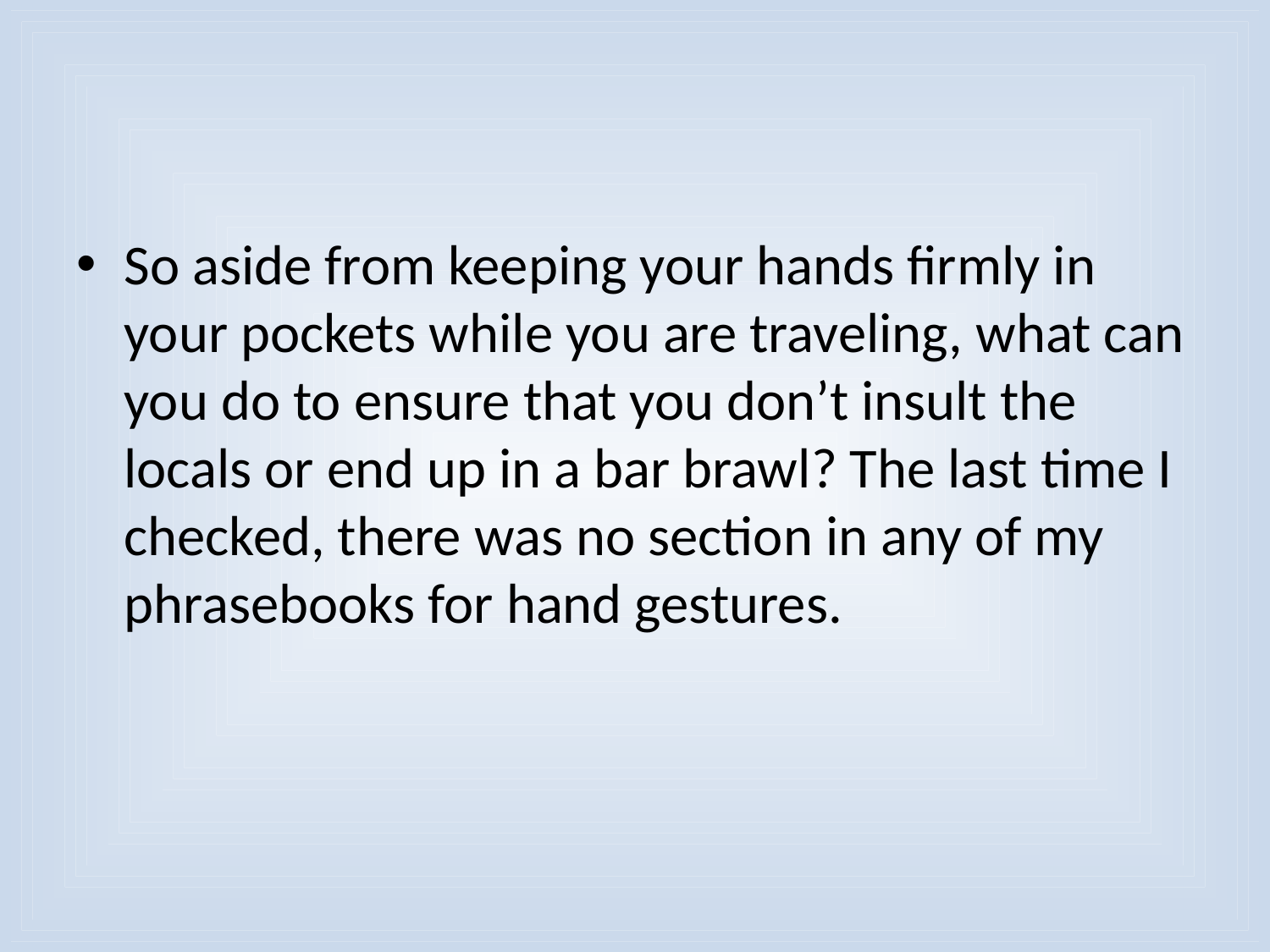

#
So aside from keeping your hands firmly in your pockets while you are traveling, what can you do to ensure that you don’t insult the locals or end up in a bar brawl? The last time I checked, there was no section in any of my phrasebooks for hand gestures.